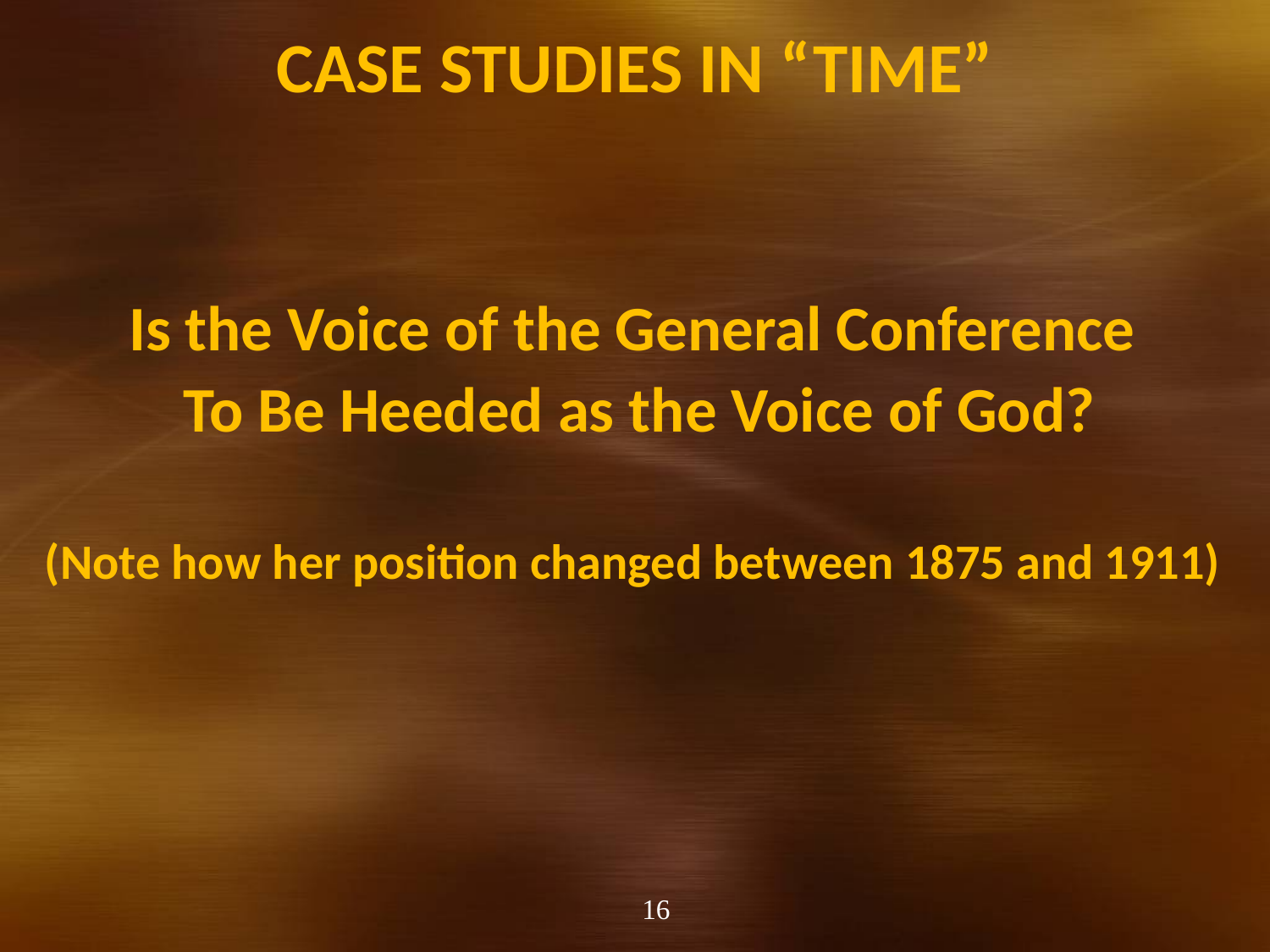

# Case studies in “time”
Is the Voice of the General Conference
 To Be Heeded as the Voice of God?

(Note how her position changed between 1875 and 1911)